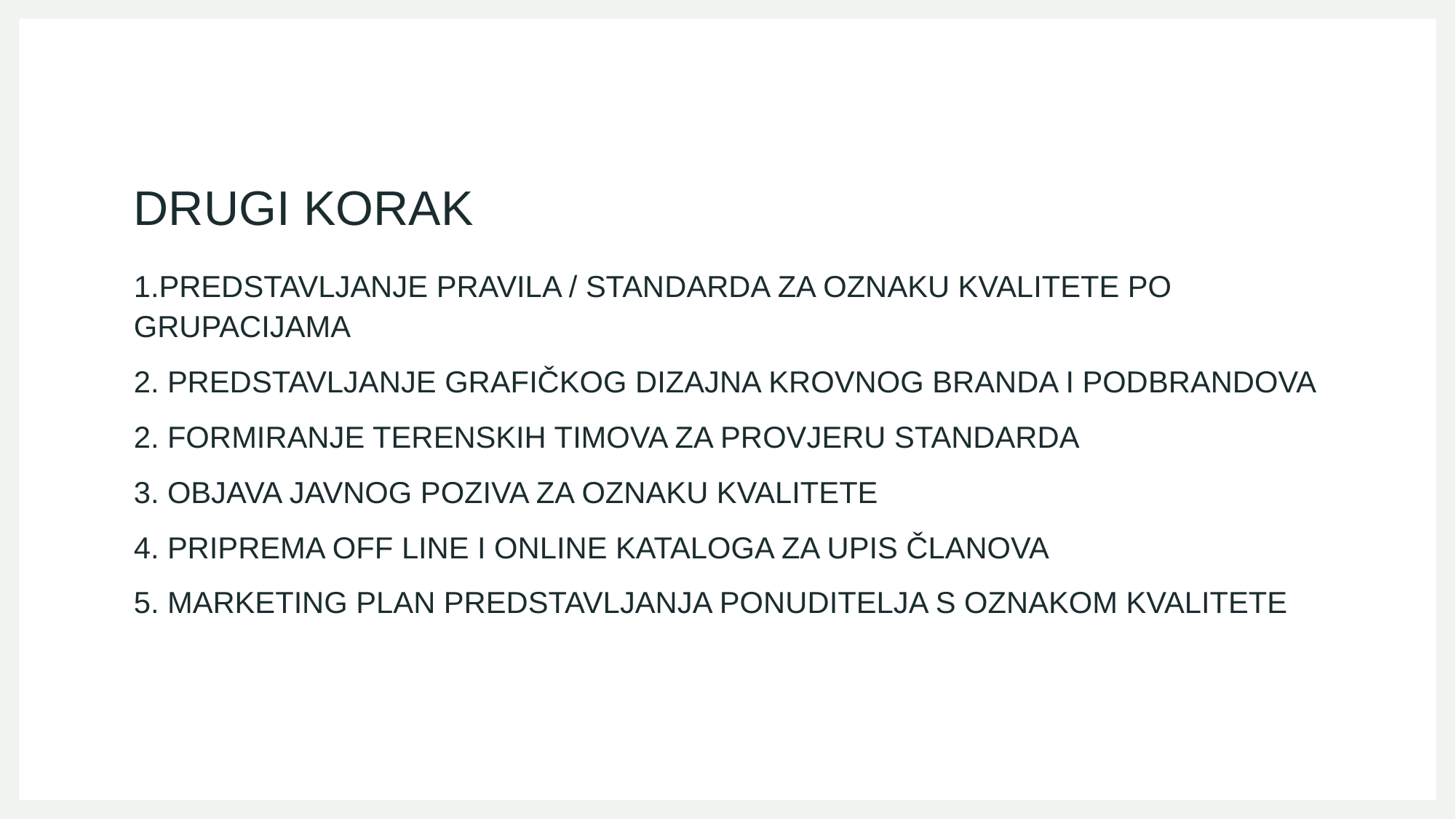

# DRUGI KORAK
1.PREDSTAVLJANJE PRAVILA / STANDARDA ZA OZNAKU KVALITETE PO GRUPACIJAMA
2. PREDSTAVLJANJE GRAFIČKOG DIZAJNA KROVNOG BRANDA I PODBRANDOVA
2. FORMIRANJE TERENSKIH TIMOVA ZA PROVJERU STANDARDA
3. OBJAVA JAVNOG POZIVA ZA OZNAKU KVALITETE
4. PRIPREMA OFF LINE I ONLINE KATALOGA ZA UPIS ČLANOVA
5. MARKETING PLAN PREDSTAVLJANJA PONUDITELJA S OZNAKOM KVALITETE